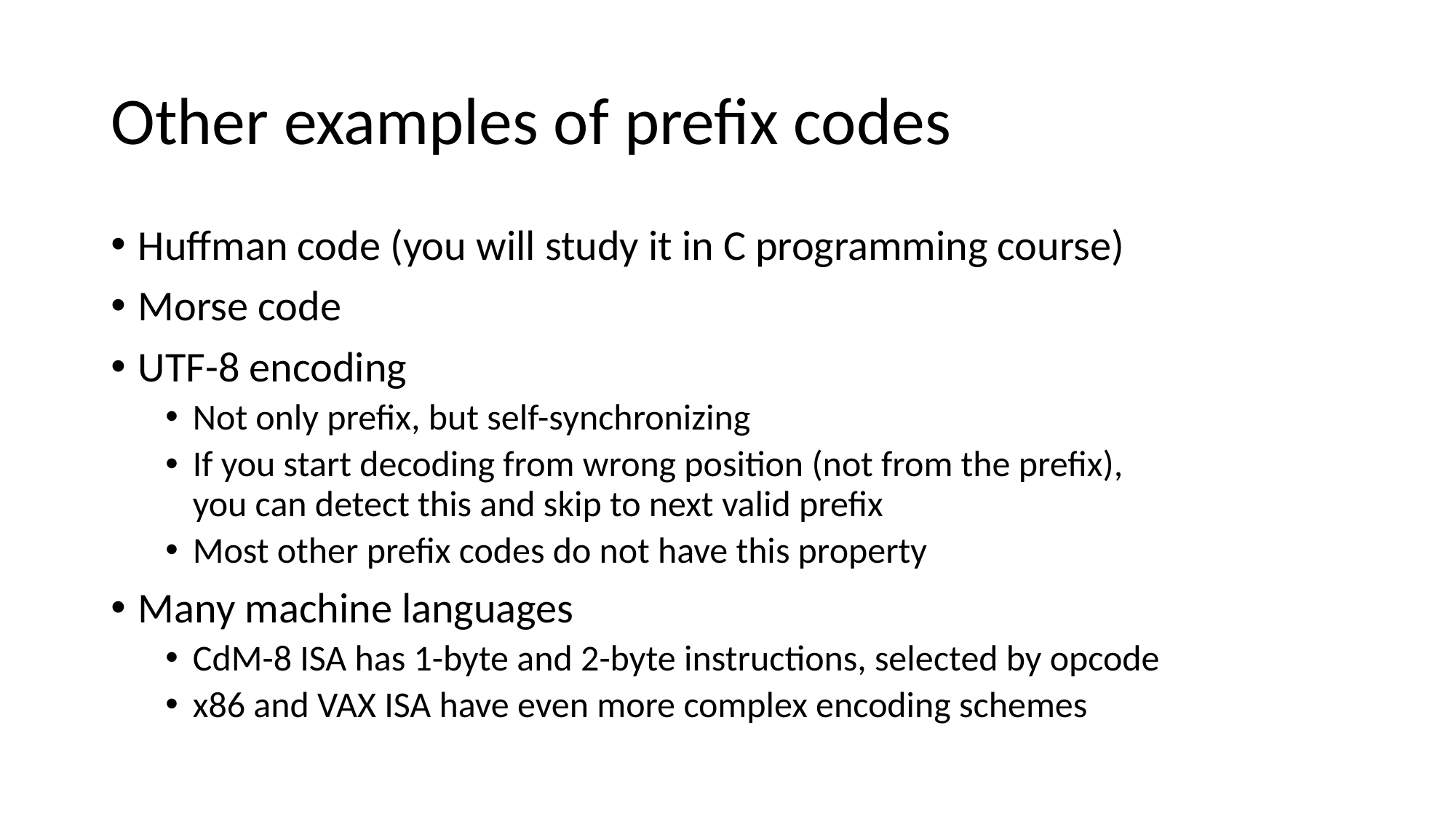

# Other examples of prefix codes
Huffman code (you will study it in C programming course)
Morse code
UTF-8 encoding
Not only prefix, but self-synchronizing
If you start decoding from wrong position (not from the prefix),
you can detect this and skip to next valid prefix
Most other prefix codes do not have this property
Many machine languages
CdM-8 ISA has 1-byte and 2-byte instructions, selected by opcode
x86 and VAX ISA have even more complex encoding schemes